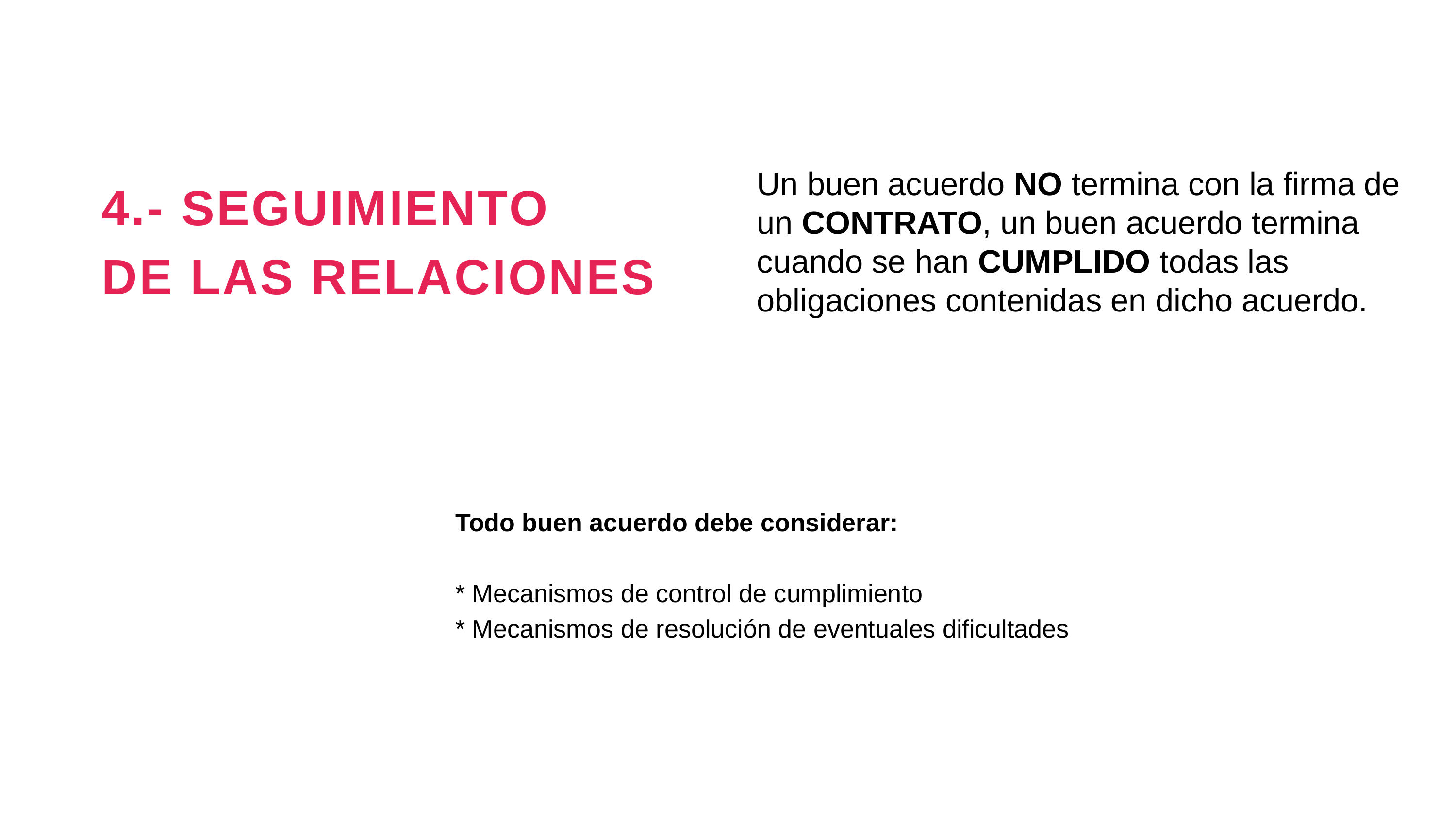

4.- SEGUIMIENTO
DE LAS RELACIONES
Un buen acuerdo NO termina con la firma de un CONTRATO, un buen acuerdo termina cuando se han CUMPLIDO todas las obligaciones contenidas en dicho acuerdo.

Todo buen acuerdo debe considerar:

* Mecanismos de control de cumplimiento
* Mecanismos de resolución de eventuales dificultades